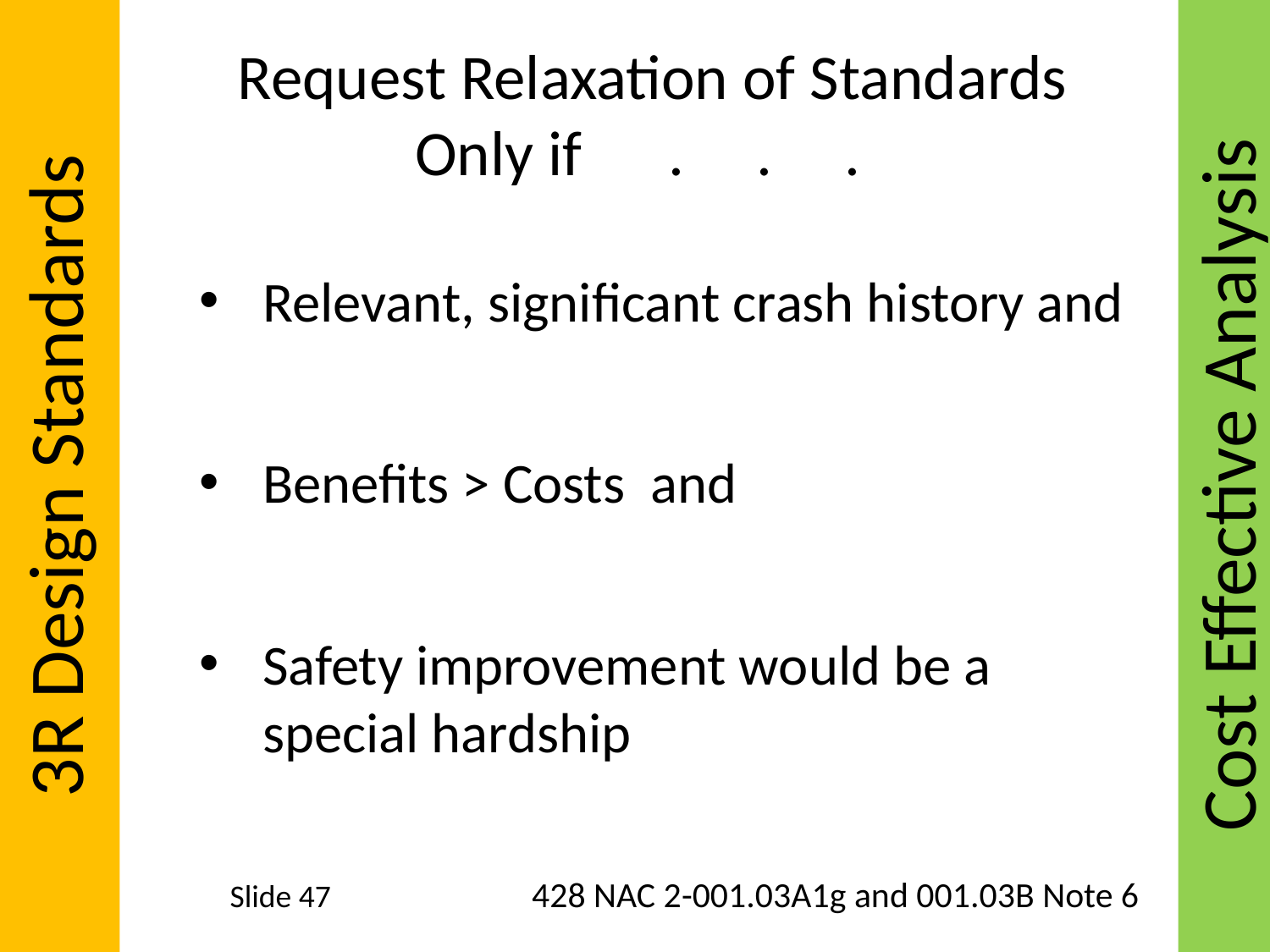

3R Design Standards
Cost Effective Analysis
# Request Relaxation of Standards Only if      .     .     .
Relevant, significant crash history and

Benefits > Costs  and

Safety improvement would be a special hardship
428 NAC 2-001.03A1g and 001.03B Note 6
Slide 47